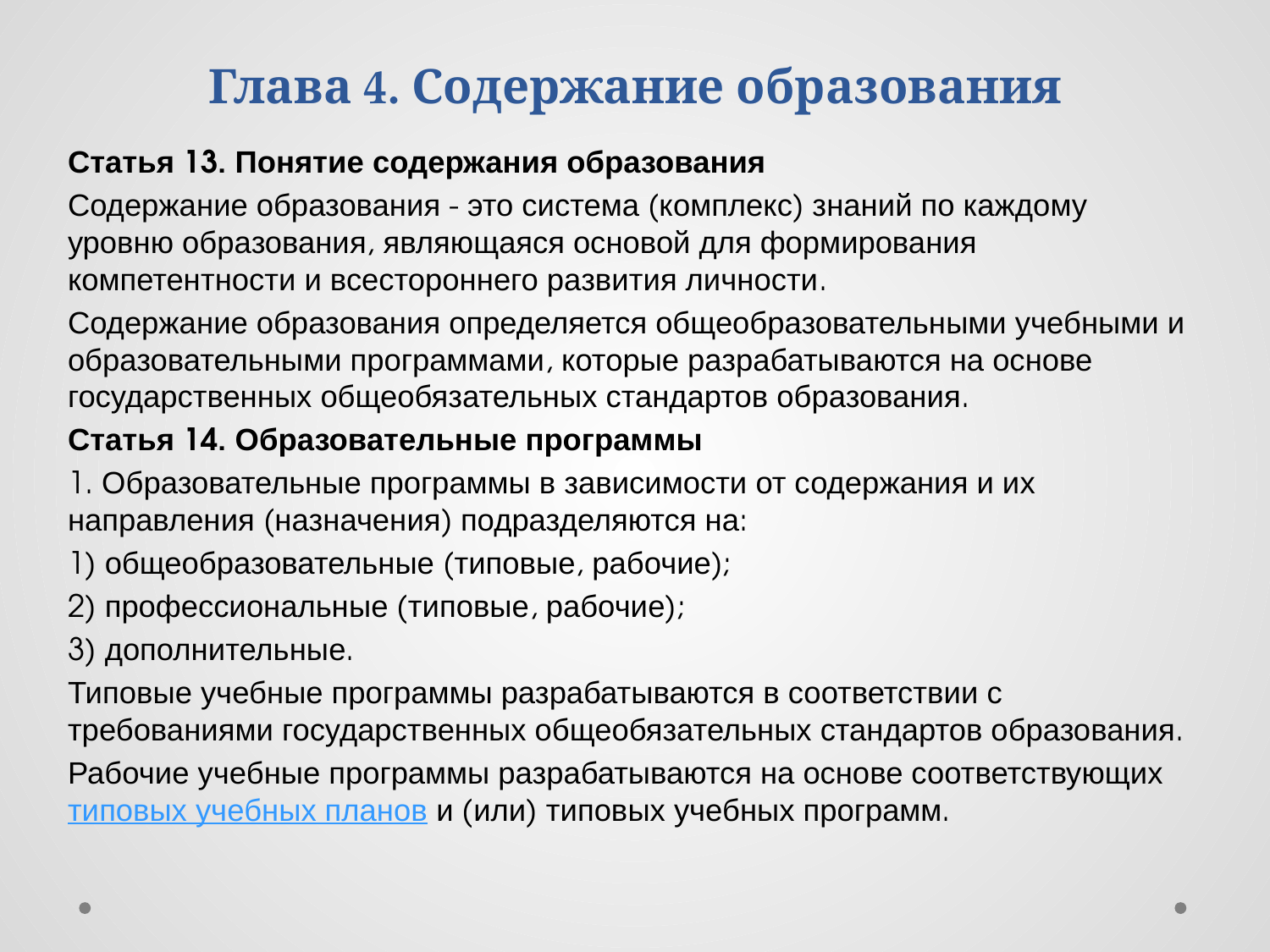

# Глава 4. Содержание образования
Статья 13. Понятие содержания образования
Содержание образования - это система (комплекс) знаний по каждому уровню образования, являющаяся основой для формирования компетентности и всестороннего развития личности.
Содержание образования определяется общеобразовательными учебными и образовательными программами, которые разрабатываются на основе государственных общеобязательных стандартов образования.
Статья 14. Образовательные программы
1. Образовательные программы в зависимости от содержания и их направления (назначения) подразделяются на:
1) общеобразовательные (типовые, рабочие);
2) профессиональные (типовые, рабочие);
3) дополнительные.
Типовые учебные программы разрабатываются в соответствии с требованиями государственных общеобязательных стандартов образования.
Рабочие учебные программы разрабатываются на основе соответствующих типовых учебных планов и (или) типовых учебных программ.